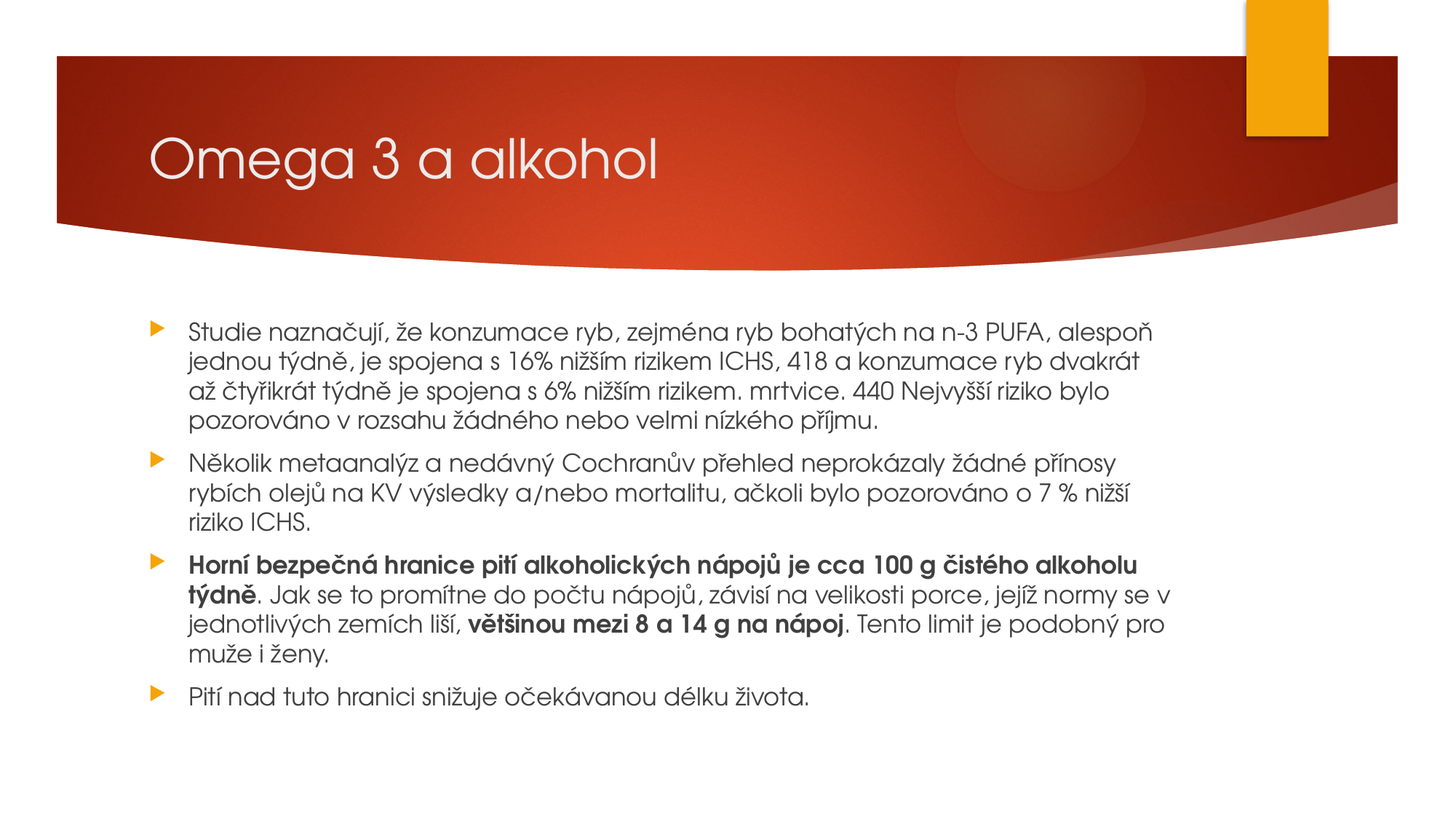

# Omega 3 a alkohol
Studie naznačují, že konzumace ryb, zejména ryb bohatých na n-3 PUFA, alespoň jednou týdně, je spojena s 16% nižším rizikem ICHS, 418 a konzumace ryb dvakrát až čtyřikrát týdně je spojena s 6% nižším rizikem. mrtvice. 440 Nejvyšší riziko bylo pozorováno v rozsahu žádného nebo velmi nízkého příjmu.
Několik metaanalýz a nedávný Cochranův přehled neprokázaly žádné přínosy rybích olejů na KV výsledky a/nebo mortalitu, ačkoli bylo pozorováno o 7 % nižší riziko ICHS.
Horní bezpečná hranice pití alkoholických nápojů je cca 100 g čistého alkoholu týdně. Jak se to promítne do počtu nápojů, závisí na velikosti porce, jejíž normy se v jednotlivých zemích liší, většinou mezi 8 a 14 g na nápoj. Tento limit je podobný pro muže i ženy.
Pití nad tuto hranici snižuje očekávanou délku života.